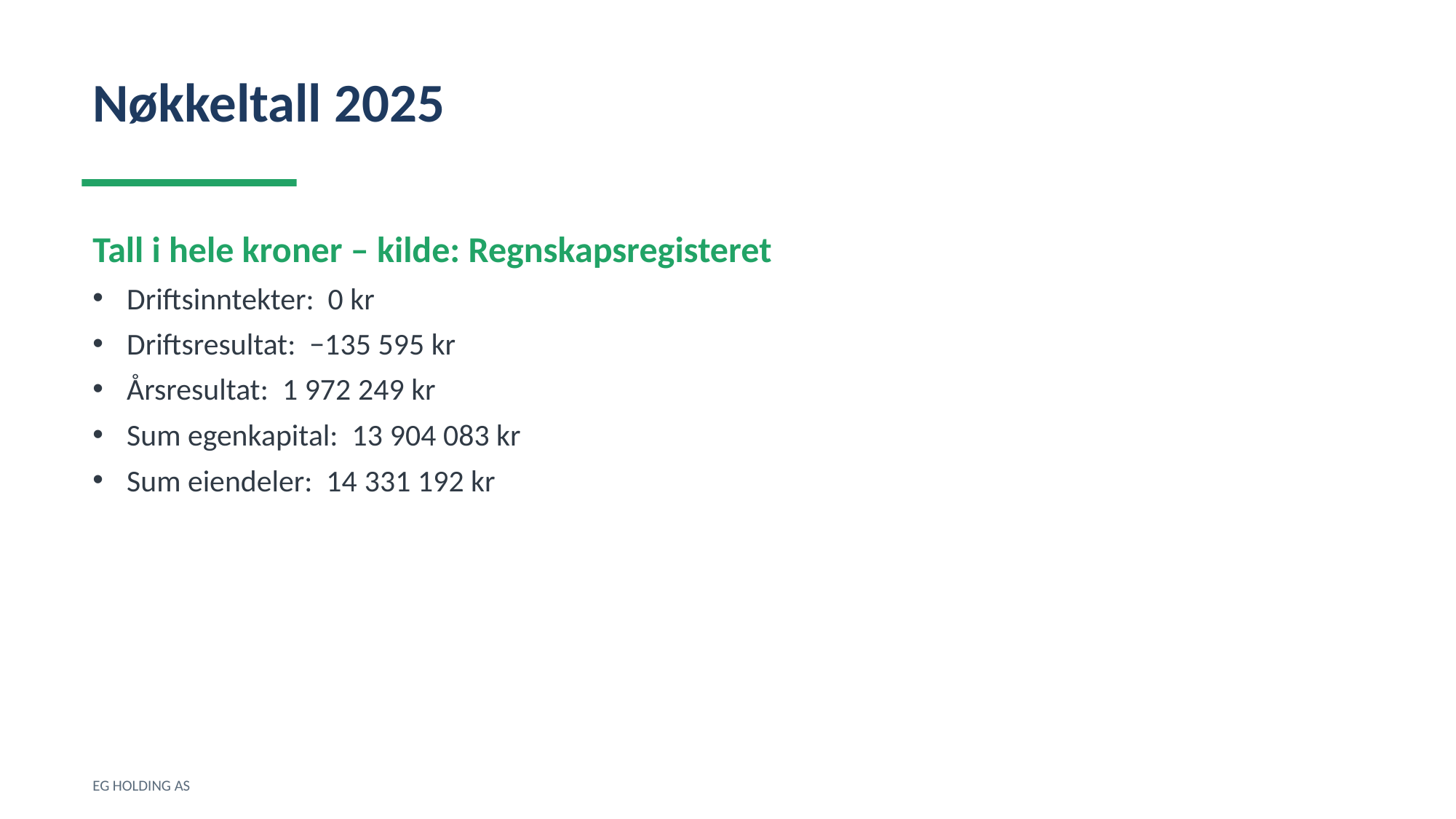

Nøkkeltall 2025

Tall i hele kroner – kilde: Regnskapsregisteret
Driftsinntekter:  0 kr
Driftsresultat:  −135 595 kr
Årsresultat:  1 972 249 kr
Sum egenkapital:  13 904 083 kr
Sum eiendeler:  14 331 192 kr
EG HOLDING AS